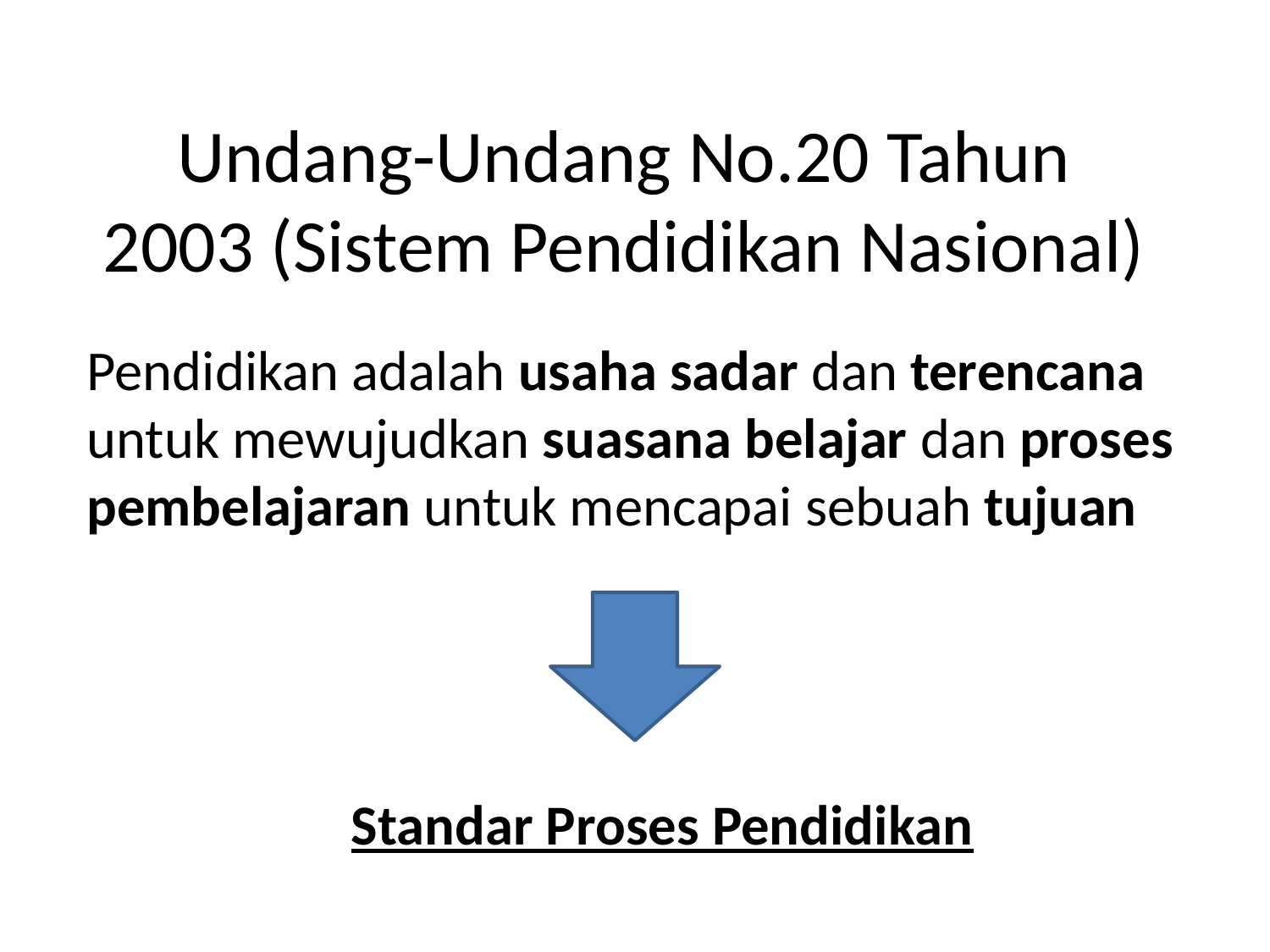

# Undang-Undang No.20 Tahun 2003 (Sistem Pendidikan Nasional)
Pendidikan adalah usaha sadar dan terencana untuk mewujudkan suasana belajar dan proses pembelajaran untuk mencapai sebuah tujuan

Standar Proses Pendidikan